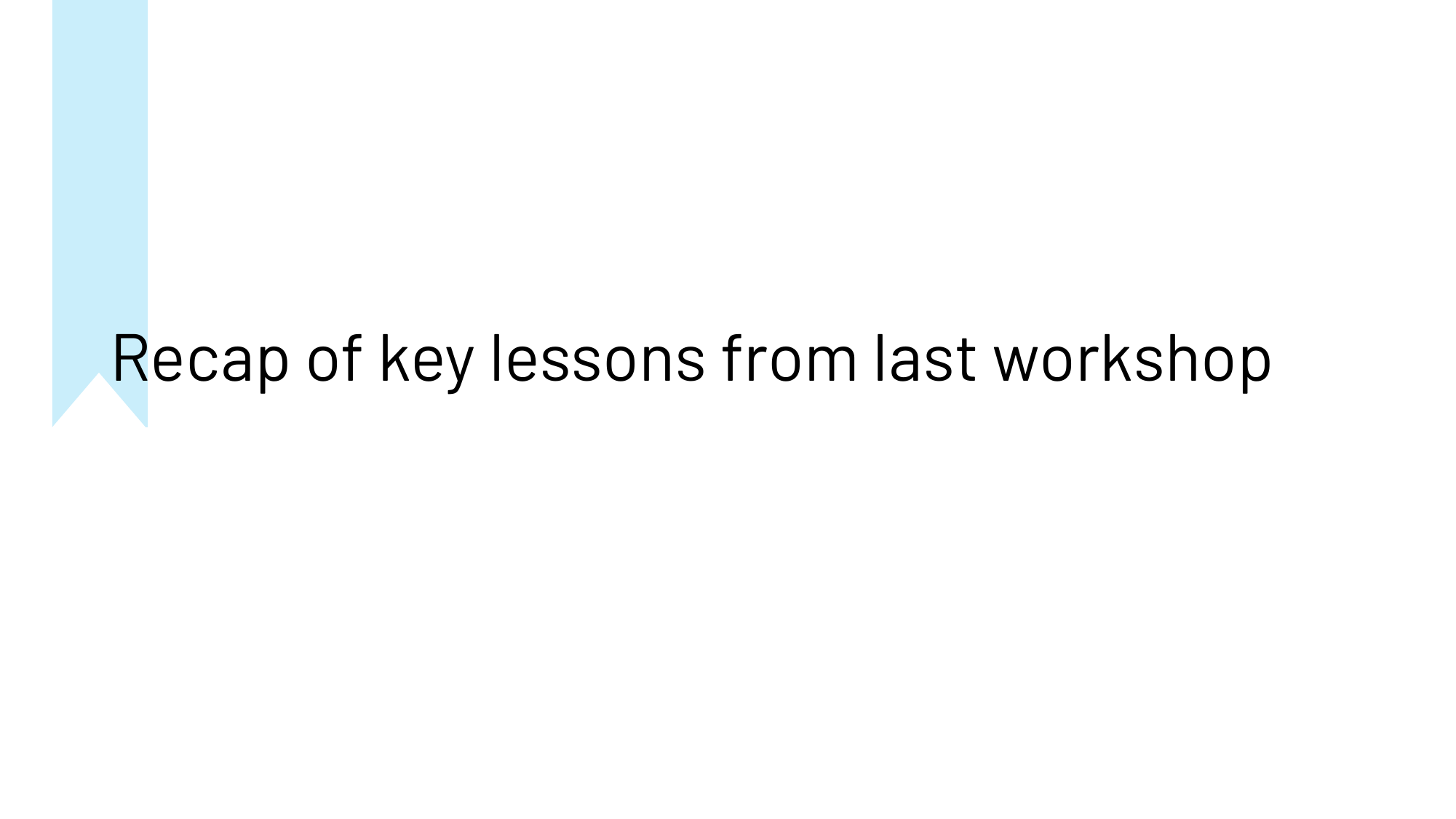

# Recap of key lessons from last workshop